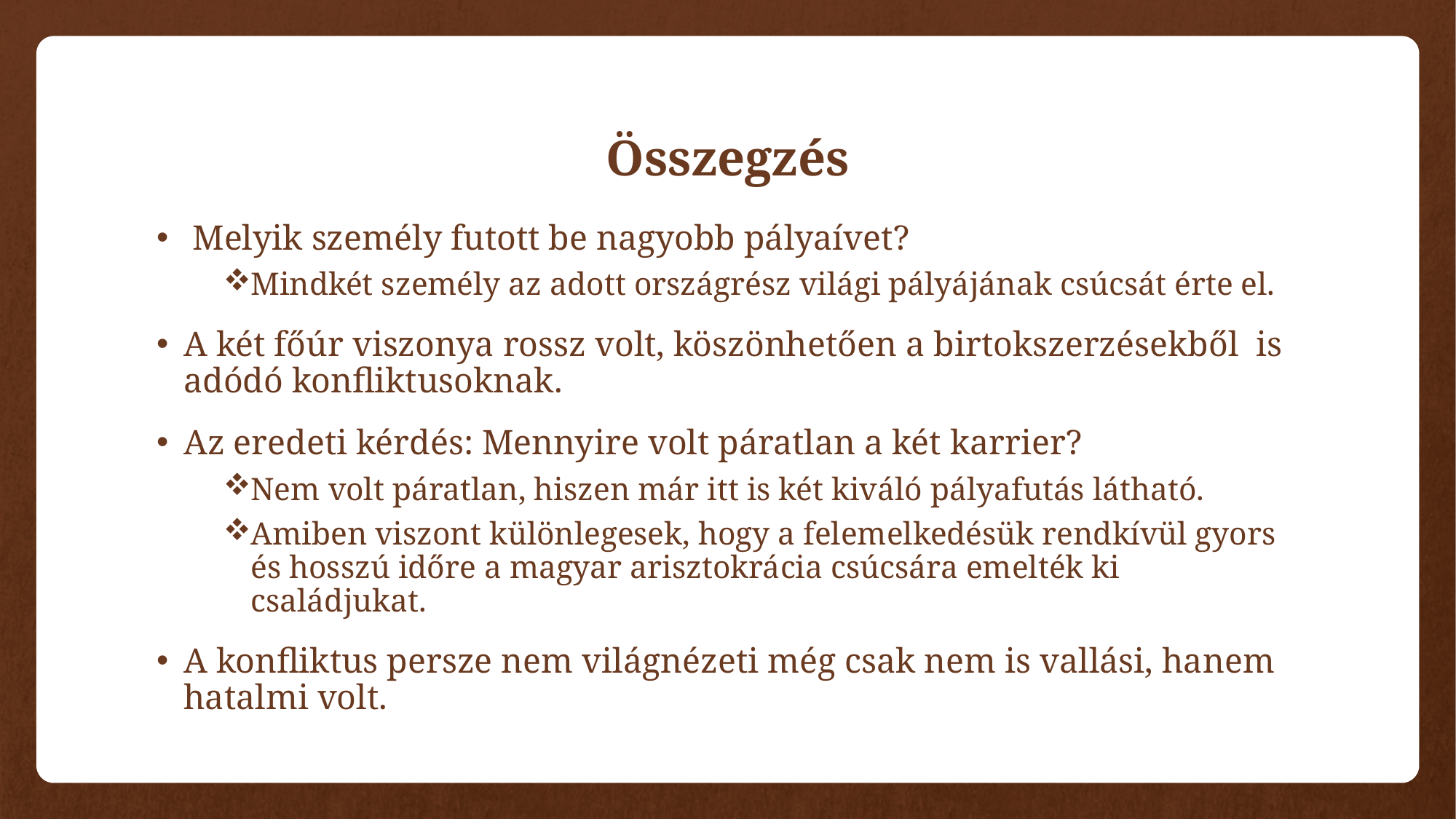

# Összegzés
 Melyik személy futott be nagyobb pályaívet?
Mindkét személy az adott országrész világi pályájának csúcsát érte el.
A két főúr viszonya rossz volt, köszönhetően a birtokszerzésekből  is adódó konfliktusoknak.
Az eredeti kérdés: Mennyire volt páratlan a két karrier?
Nem volt páratlan, hiszen már itt is két kiváló pályafutás látható.
Amiben viszont különlegesek, hogy a felemelkedésük rendkívül gyors és hosszú időre a magyar arisztokrácia csúcsára emelték ki családjukat.
A konfliktus persze nem világnézeti még csak nem is vallási, hanem hatalmi volt.